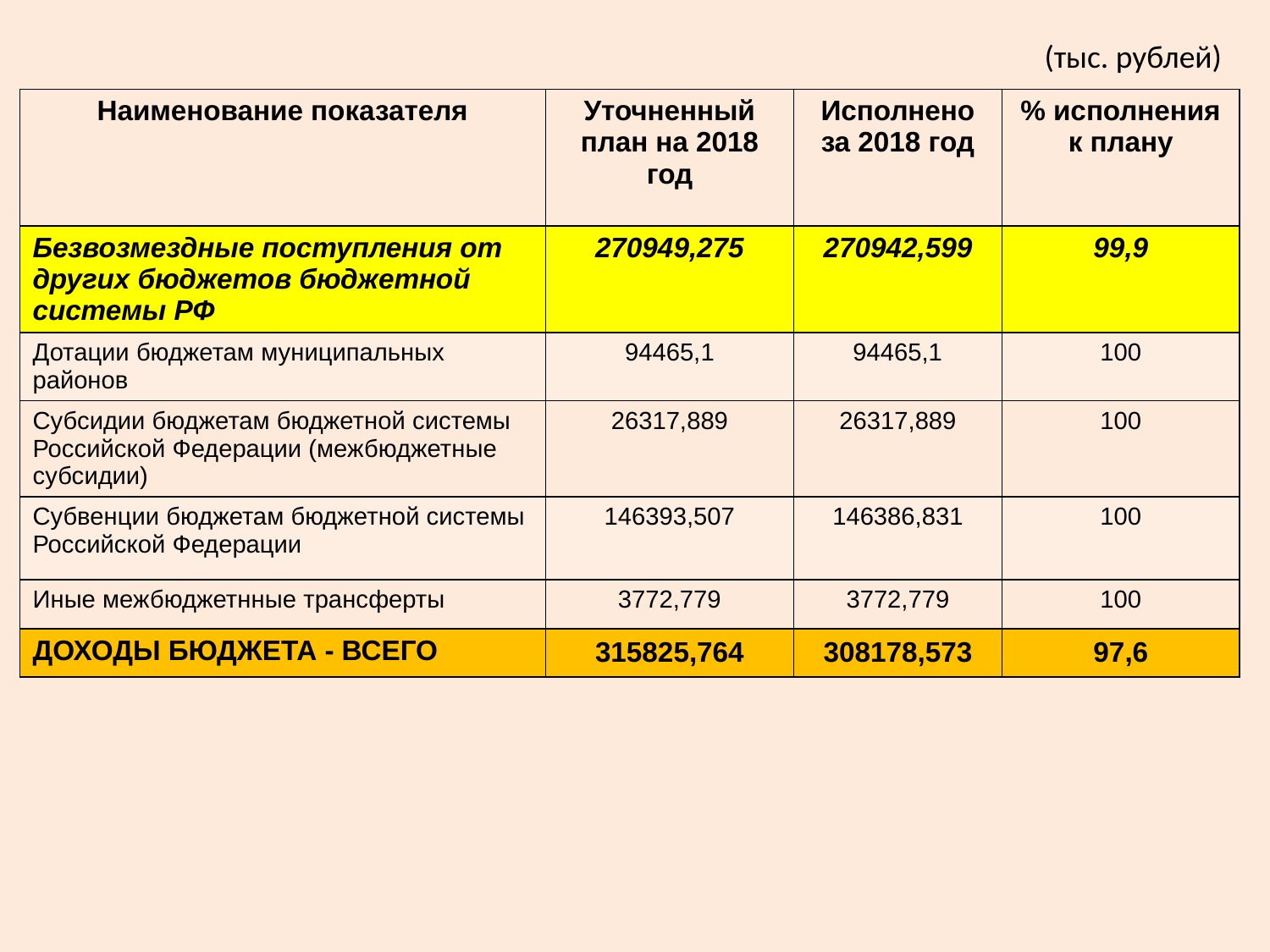

(тыс. рублей)
| Наименование показателя | Уточненный план на 2018 год | Исполнено за 2018 год | % исполнения к плану |
| --- | --- | --- | --- |
| Безвозмездные поступления от других бюджетов бюджетной системы РФ | 270949,275 | 270942,599 | 99,9 |
| Дотации бюджетам муниципальных районов | 94465,1 | 94465,1 | 100 |
| Субсидии бюджетам бюджетной системы Российской Федерации (межбюджетные субсидии) | 26317,889 | 26317,889 | 100 |
| Субвенции бюджетам бюджетной системы Российской Федерации | 146393,507 | 146386,831 | 100 |
| Иные межбюджетнные трансферты | 3772,779 | 3772,779 | 100 |
| ДОХОДЫ БЮДЖЕТА - ВСЕГО | 315825,764 | 308178,573 | 97,6 |